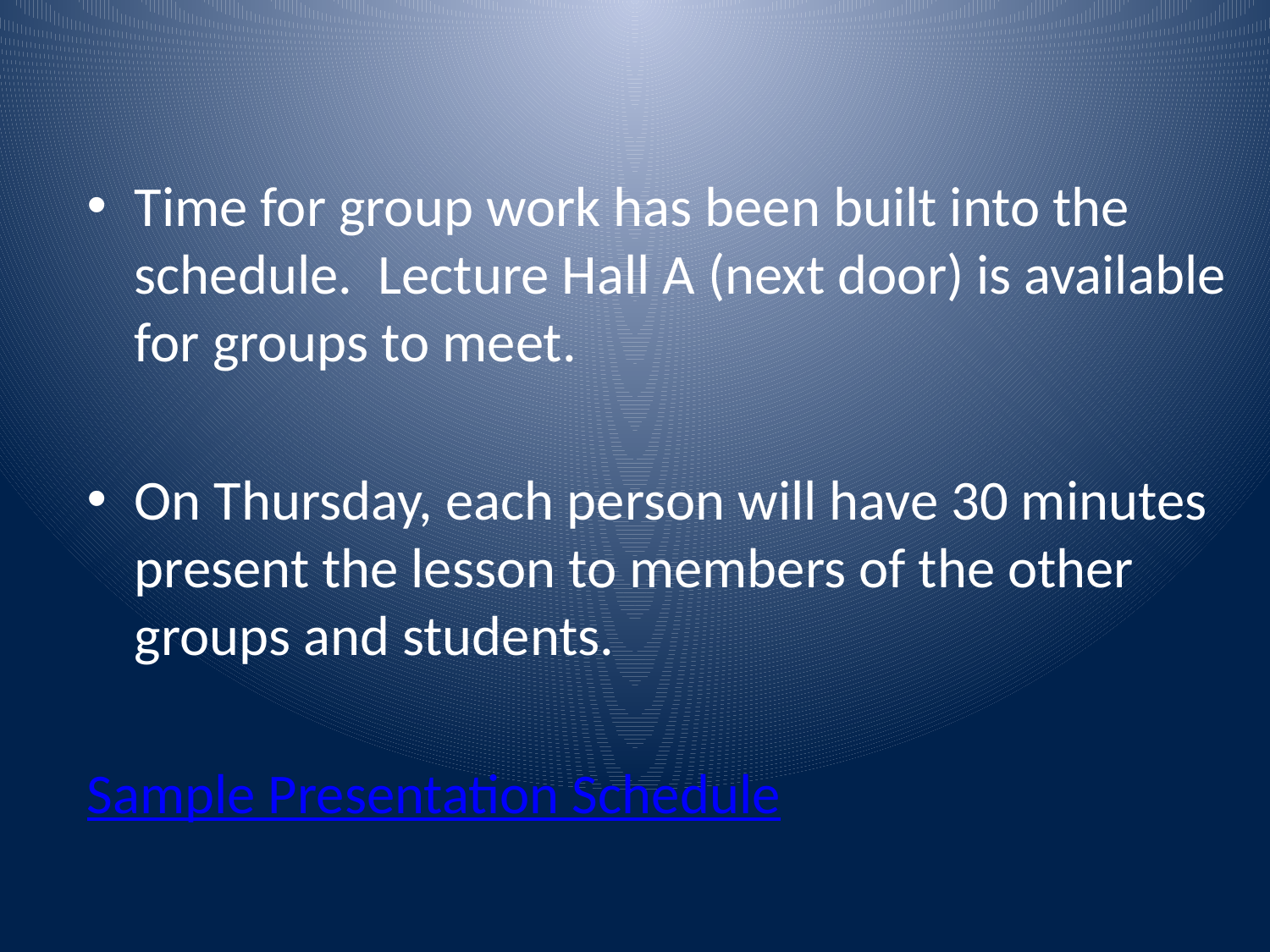

Time for group work has been built into the schedule.  Lecture Hall A (next door) is available for groups to meet.

On Thursday, each person will have 30 minutes present the lesson to members of the other groups and students.

Sample Presentation Schedule